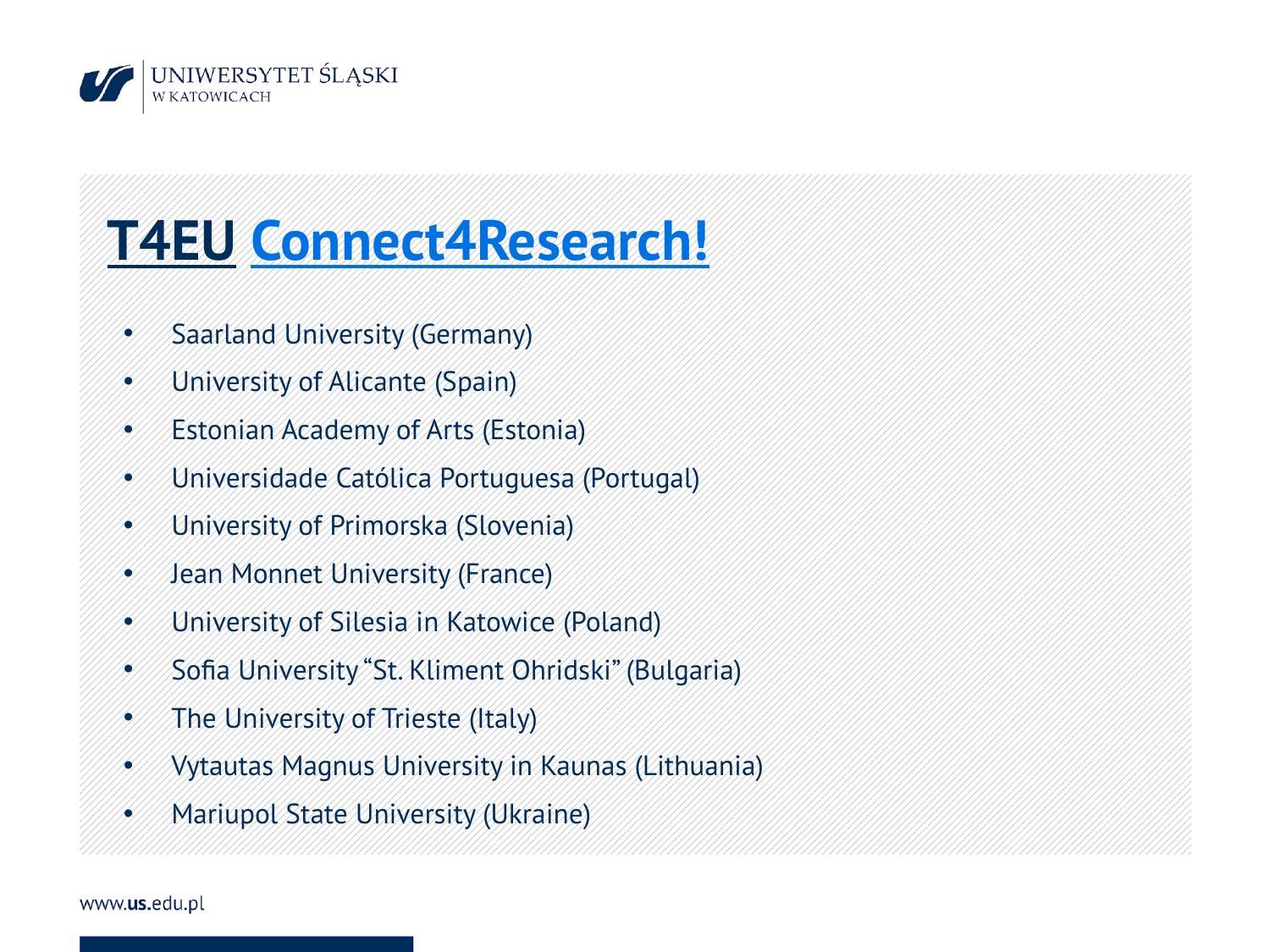

T4EU Connect4Research!
Saarland University (Germany)
University of Alicante (Spain)
Estonian Academy of Arts (Estonia)
Universidade Católica Portuguesa (Portugal)
University of Primorska (Slovenia)
Jean Monnet University (France)
University of Silesia in Katowice (Poland)
Sofia University “St. Kliment Ohridski” (Bulgaria)
The University of Trieste (Italy)
Vytautas Magnus University in Kaunas (Lithuania)
Mariupol State University (Ukraine)